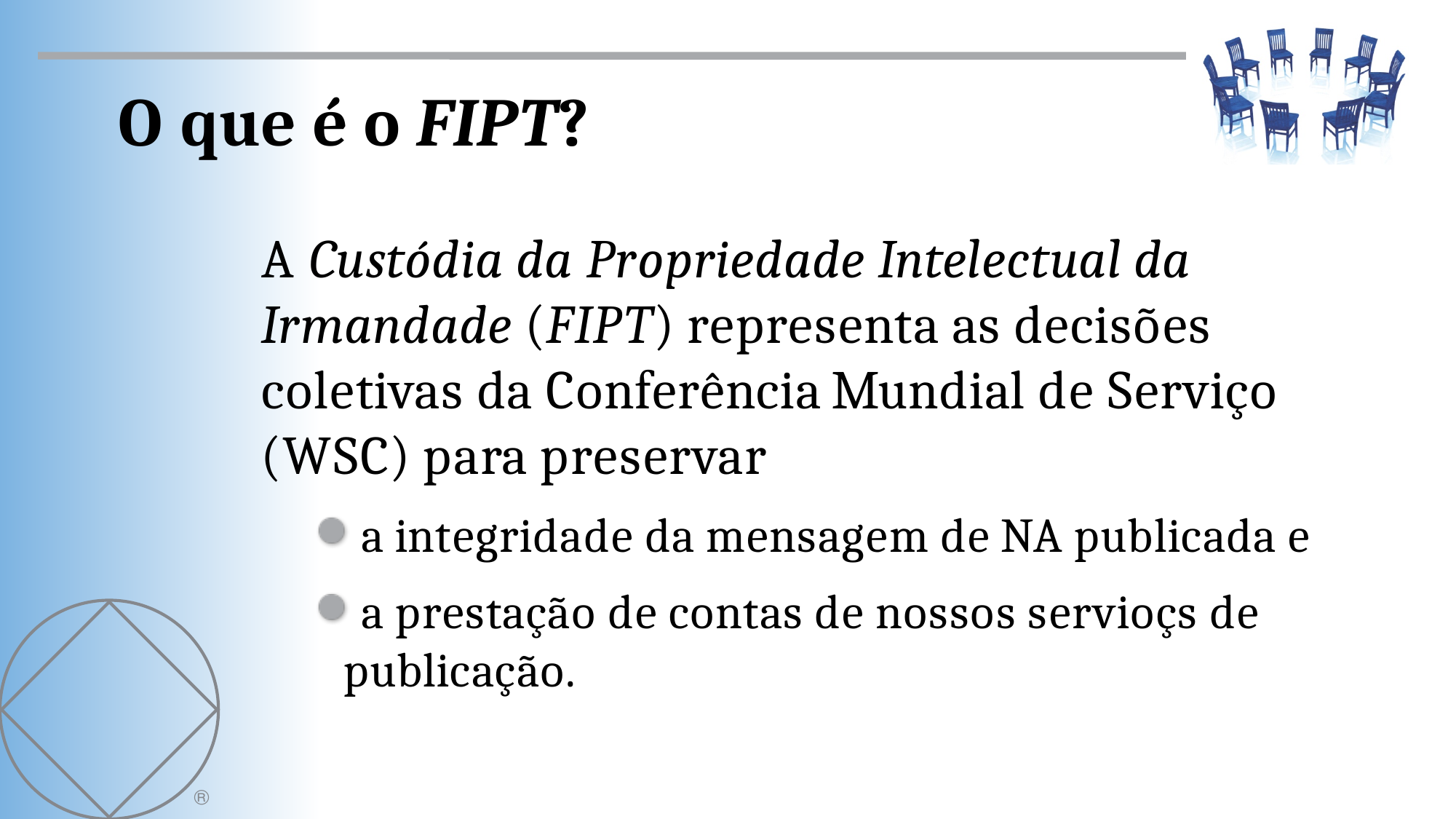

O que é o FIPT?
A Custódia da Propriedade Intelectual da Irmandade (FIPT) representa as decisões coletivas da Conferência Mundial de Serviço (WSC) para preservar
 a integridade da mensagem de NA publicada e
 a prestação de contas de nossos servioçs de publicação.